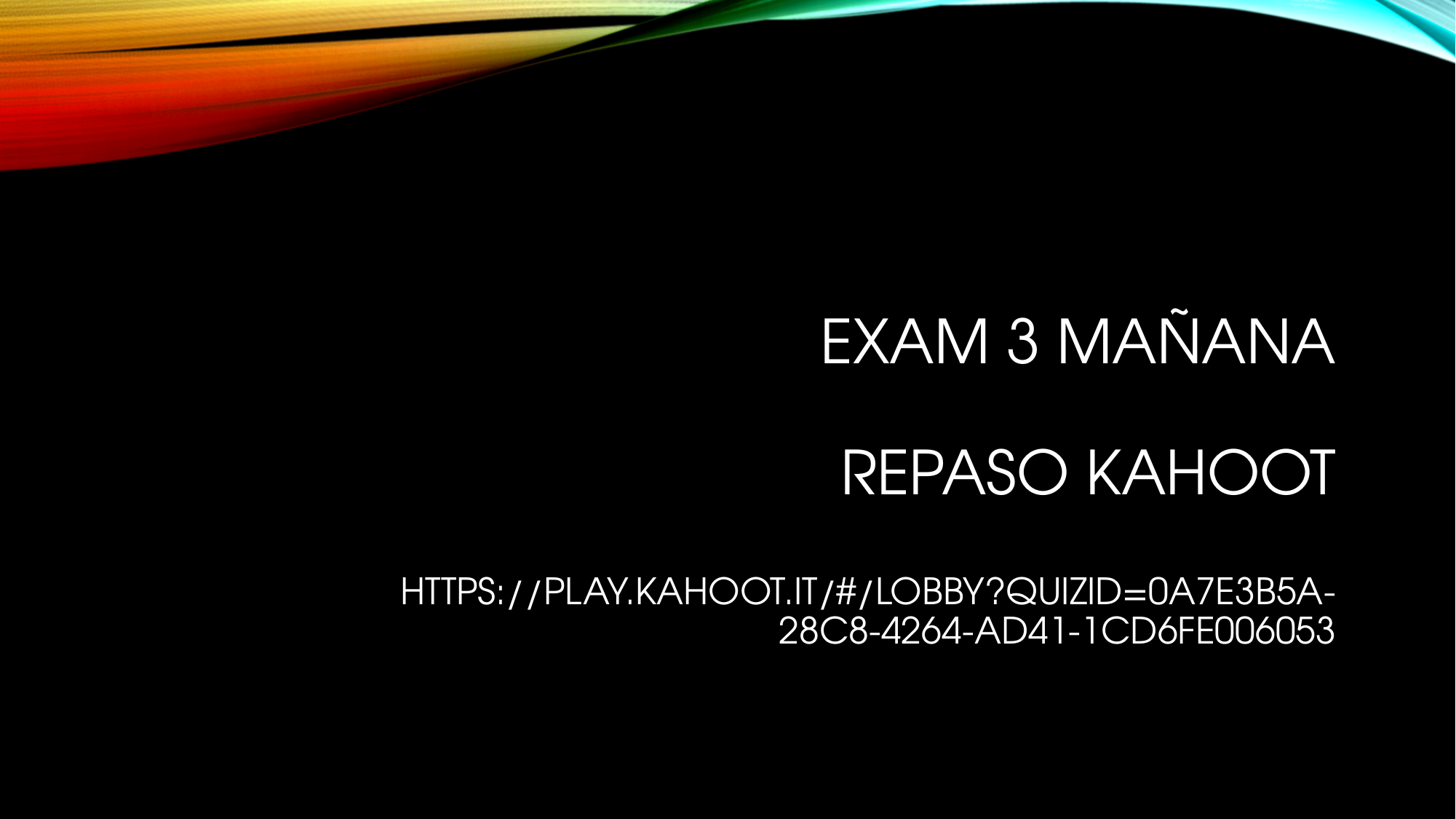

# Exam 3 mañana repaso kahoot https://play.kahoot.it/#/lobby?quizId=0a7e3b5a-28c8-4264-ad41-1cd6fe006053